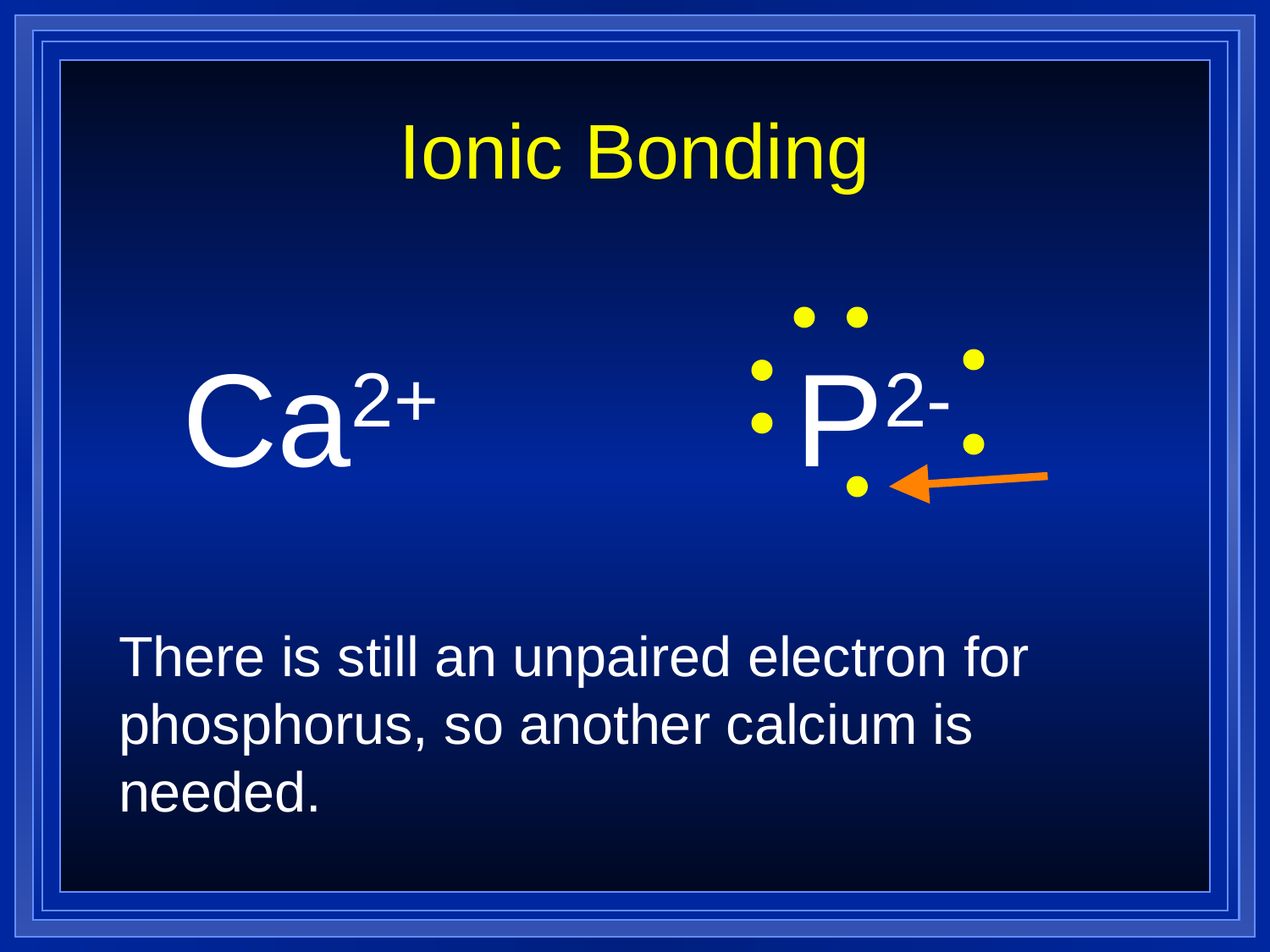

# Ionic Bonding

Ca2+
P2-

There is still an unpaired electron for phosphorus, so another calcium is needed.